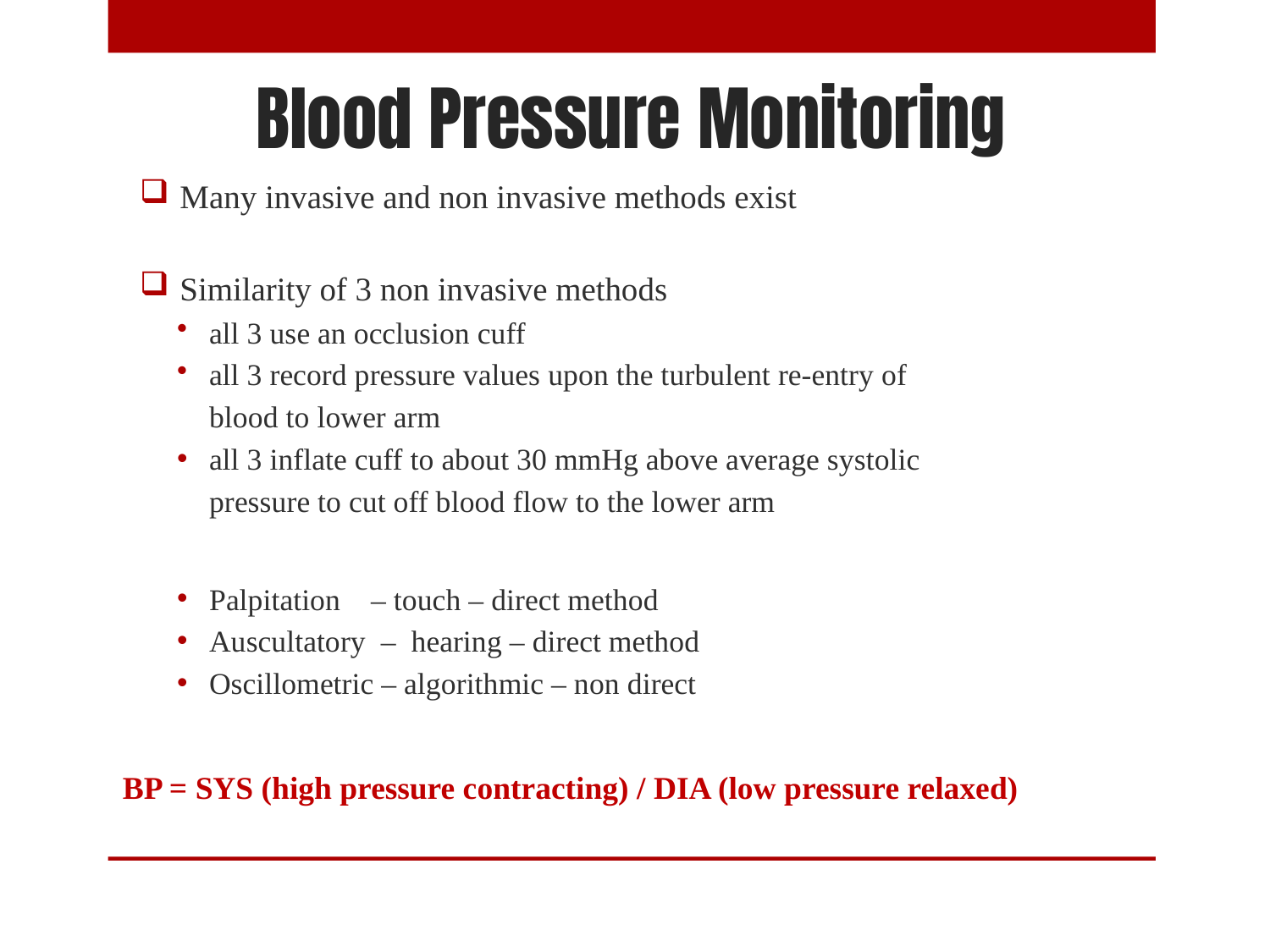

# Blood Pressure Monitoring
 Many invasive and non invasive methods exist

 Similarity of 3 non invasive methods
all 3 use an occlusion cuff
all 3 record pressure values upon the turbulent re-entry of
	blood to lower arm
all 3 inflate cuff to about 30 mmHg above average systolic
	pressure to cut off blood flow to the lower arm

Palpitation    – touch – direct method
Auscultatory  –  hearing – direct method
Oscillometric – algorithmic – non direct

BP = SYS (high pressure contracting) / DIA (low pressure relaxed)